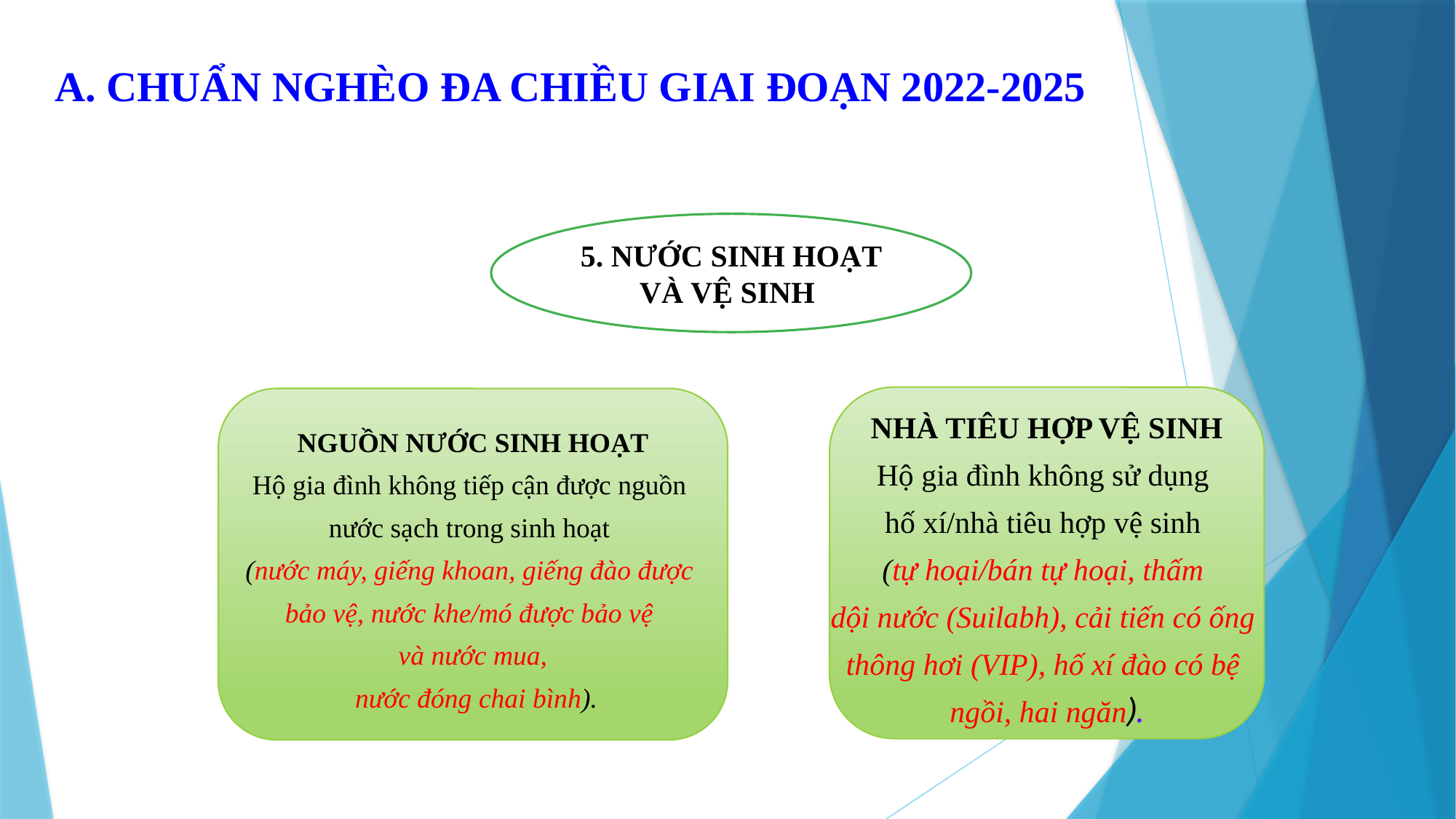

A. CHUẨN NGHÈO ĐA CHIỀU GIAI ĐOẠN 2022-2025
5. NƯỚC SINH HOẠT VÀ VỆ SINH
NHÀ TIÊU HỢP VỆ SINH
Hộ gia đình không sử dụng
hố xí/nhà tiêu hợp vệ sinh
(tự hoại/bán tự hoại, thấm
dội nước (Suilabh), cải tiến có ống
thông hơi (VIP), hố xí đào có bệ
ngồi, hai ngăn).

NGUỒN NƯỚC SINH HOẠT
Hộ gia đình không tiếp cận được nguồn
nước sạch trong sinh hoạt
(nước máy, giếng khoan, giếng đào được
bảo vệ, nước khe/mó được bảo vệ
và nước mua,
 nước đóng chai bình).